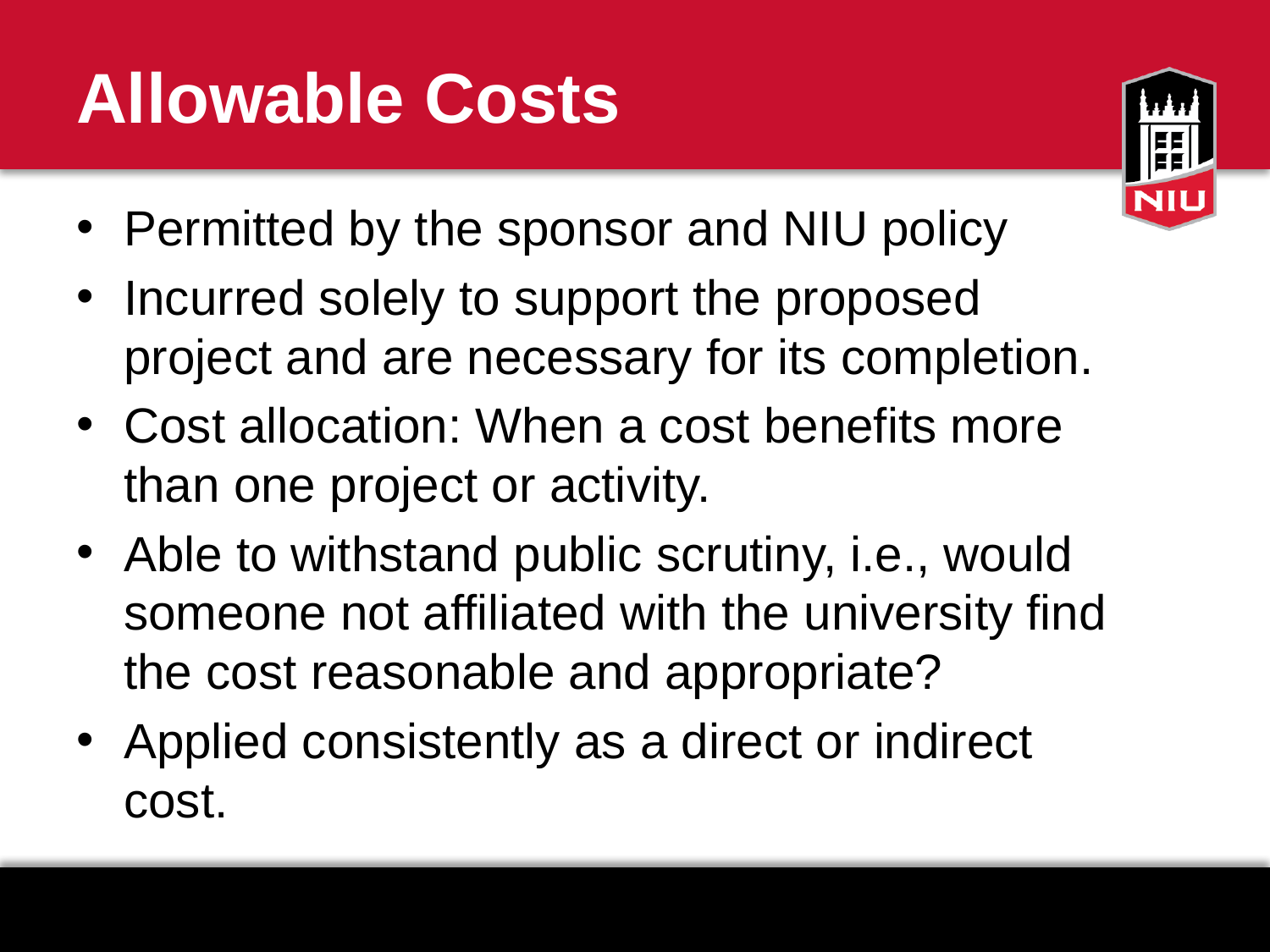

# Allowable Costs
Permitted by the sponsor and NIU policy
Incurred solely to support the proposed project and are necessary for its completion.
Cost allocation: When a cost benefits more than one project or activity.
Able to withstand public scrutiny, i.e., would someone not affiliated with the university find the cost reasonable and appropriate?
Applied consistently as a direct or indirect cost.